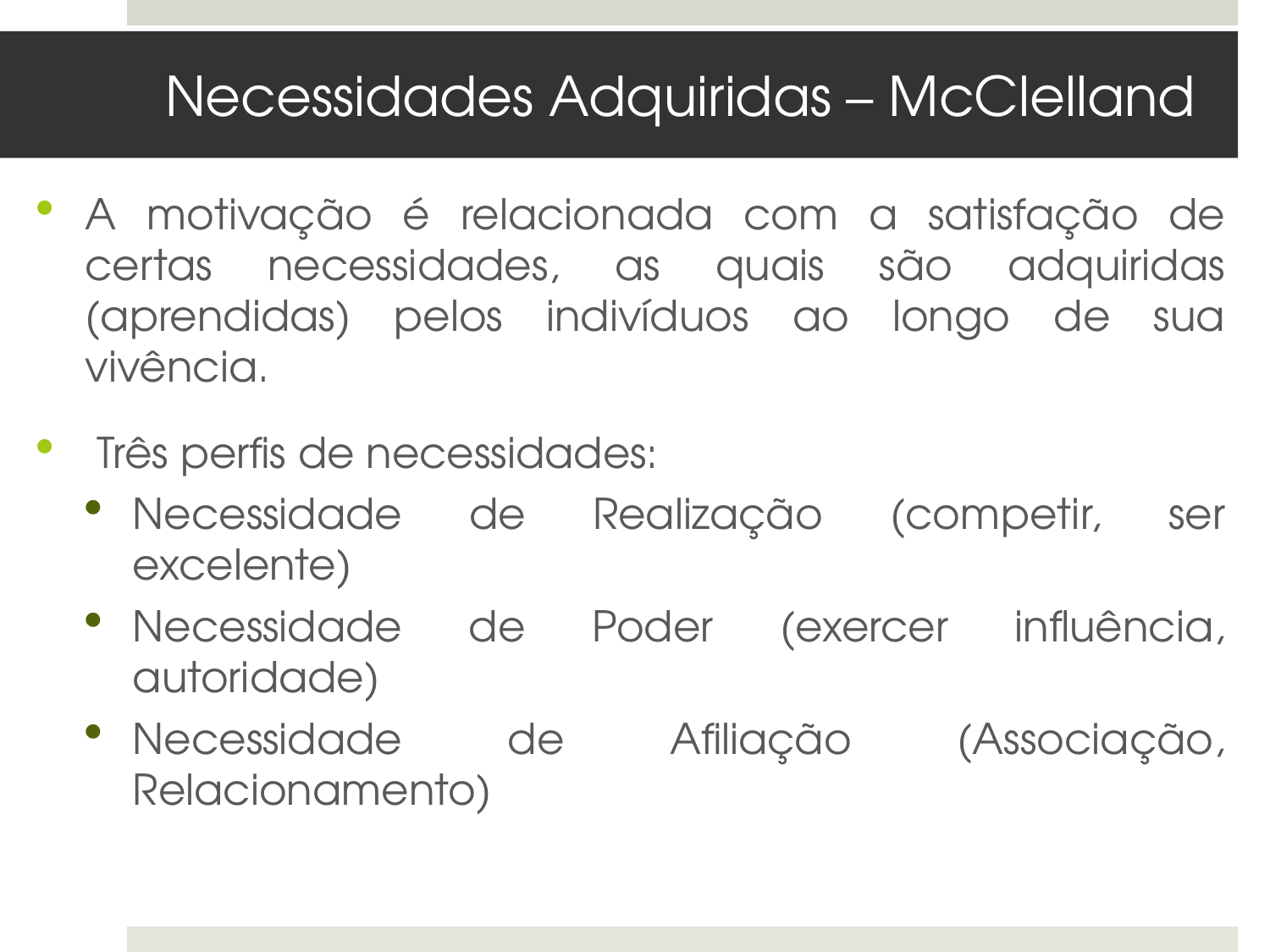

# Necessidades Adquiridas – McClelland
A motivação é relacionada com a satisfação de certas necessidades, as quais são adquiridas (aprendidas) pelos indivíduos ao longo de sua vivência.
 Três perfis de necessidades:
Necessidade de Realização (competir, ser excelente)
Necessidade de Poder (exercer influência, autoridade)
Necessidade de Afiliação (Associação, Relacionamento)